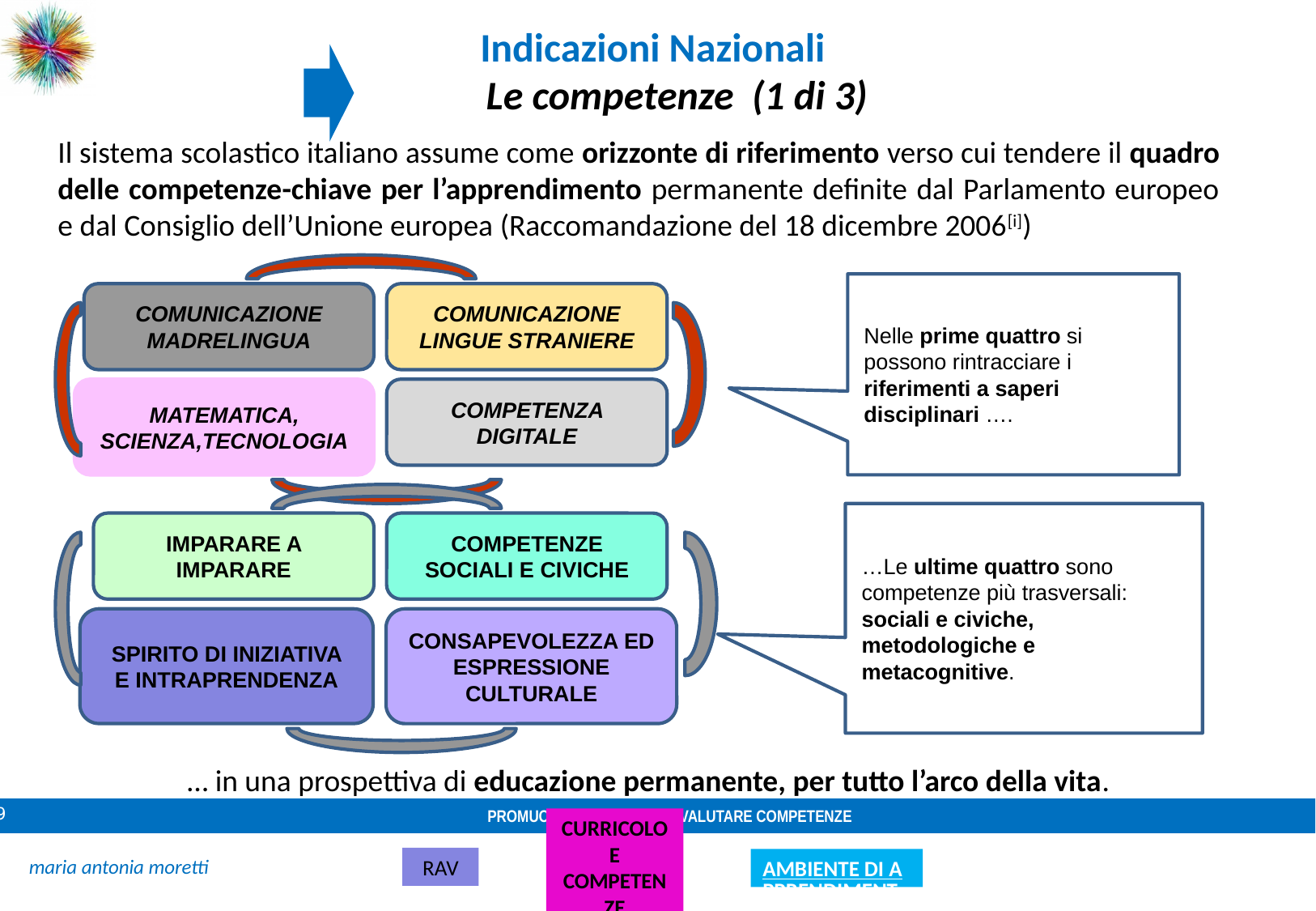

Indicazioni Nazionali

Le competenze  (1 di 3)
Il sistema scolastico italiano assume come orizzonte di riferimento verso cui tendere il quadro delle competenze-chiave per l’apprendimento permanente definite dal Parlamento europeo e dal Consiglio dell’Unione europea (Raccomandazione del 18 dicembre 2006[i])

Nelle prime quattro si possono rintracciare i riferimenti a saperi disciplinari ….
COMUNICAZIONE MADRELINGUA
COMUNICAZIONE LINGUE STRANIERE

MATEMATICA, SCIENZA,TECNOLOGIA
COMPETENZA DIGITALE

…Le ultime quattro sono competenze più trasversali: sociali e civiche, metodologiche e metacognitive.
IMPARARE A IMPARARE
COMPETENZE SOCIALI E CIVICHE

SPIRITO DI INIZIATIVA E INTRAPRENDENZA
CONSAPEVOLEZZA ED ESPRESSIONE CULTURALE

… in una prospettiva di educazione permanente, per tutto l’arco della vita.